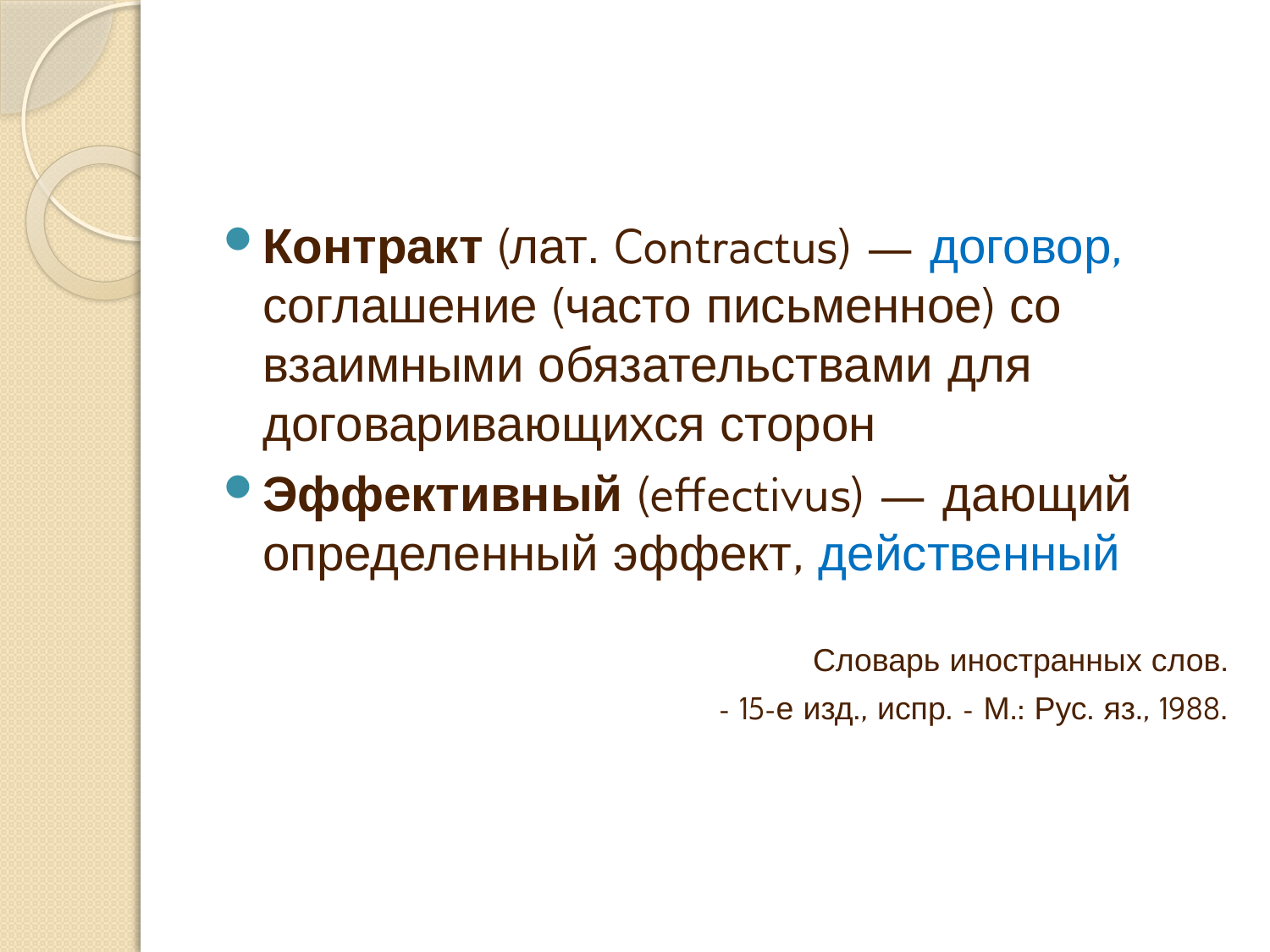

Контракт (лат. Contractus) — договор, соглашение (часто письменное) со взаимными обязательствами для договаривающихся сторон
Эффективный (effectivus) — дающий определенный эффект, действенный

Словарь иностранных слов.
 - 15-е изд., испр. - М.: Рус. яз., 1988.